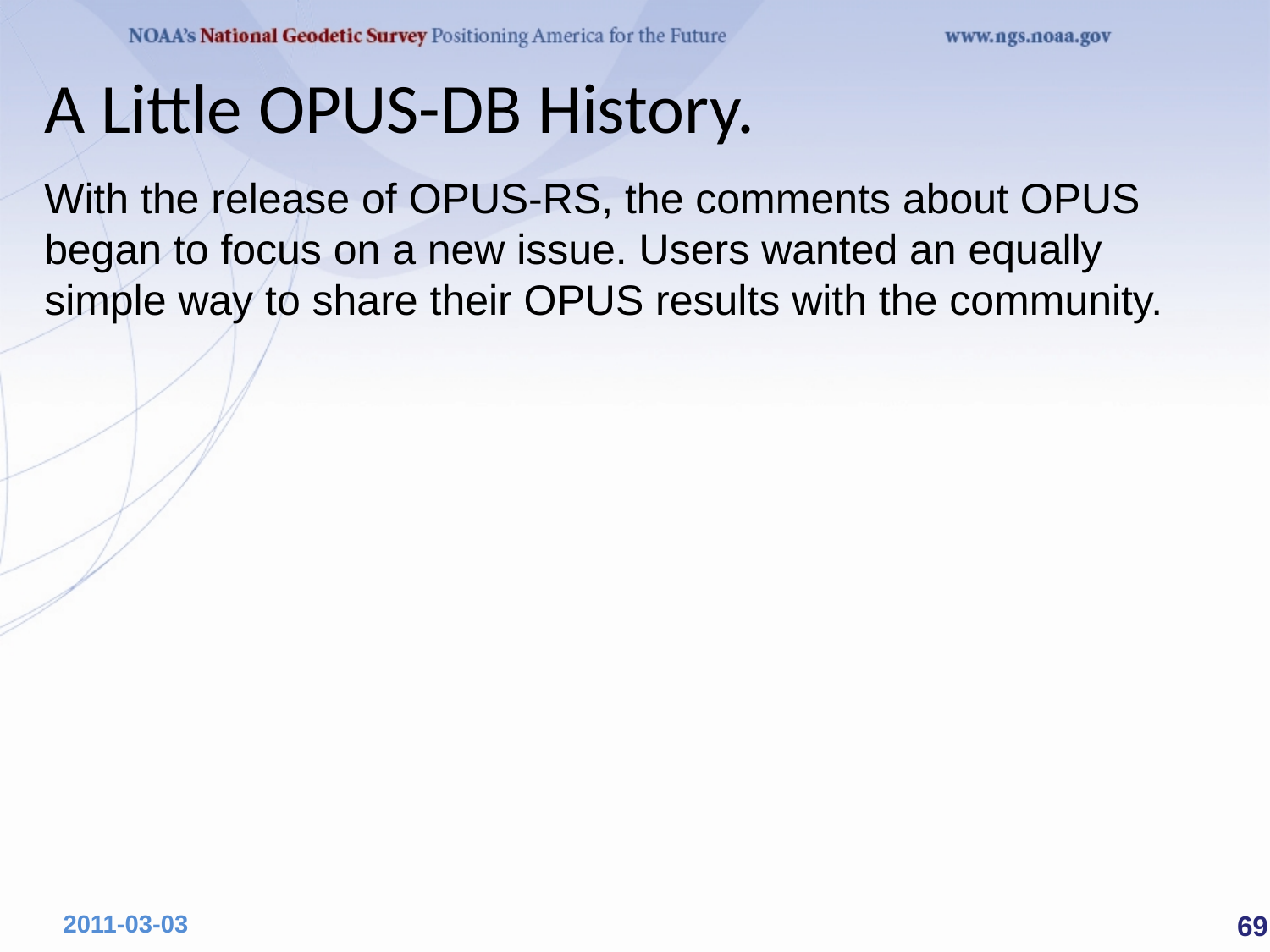

# A Little OPUS-DB History.
With the release of OPUS-RS, the comments about OPUS began to focus on a new issue. Users wanted an equally simple way to share their OPUS results with the community.

 69

2011-03-03